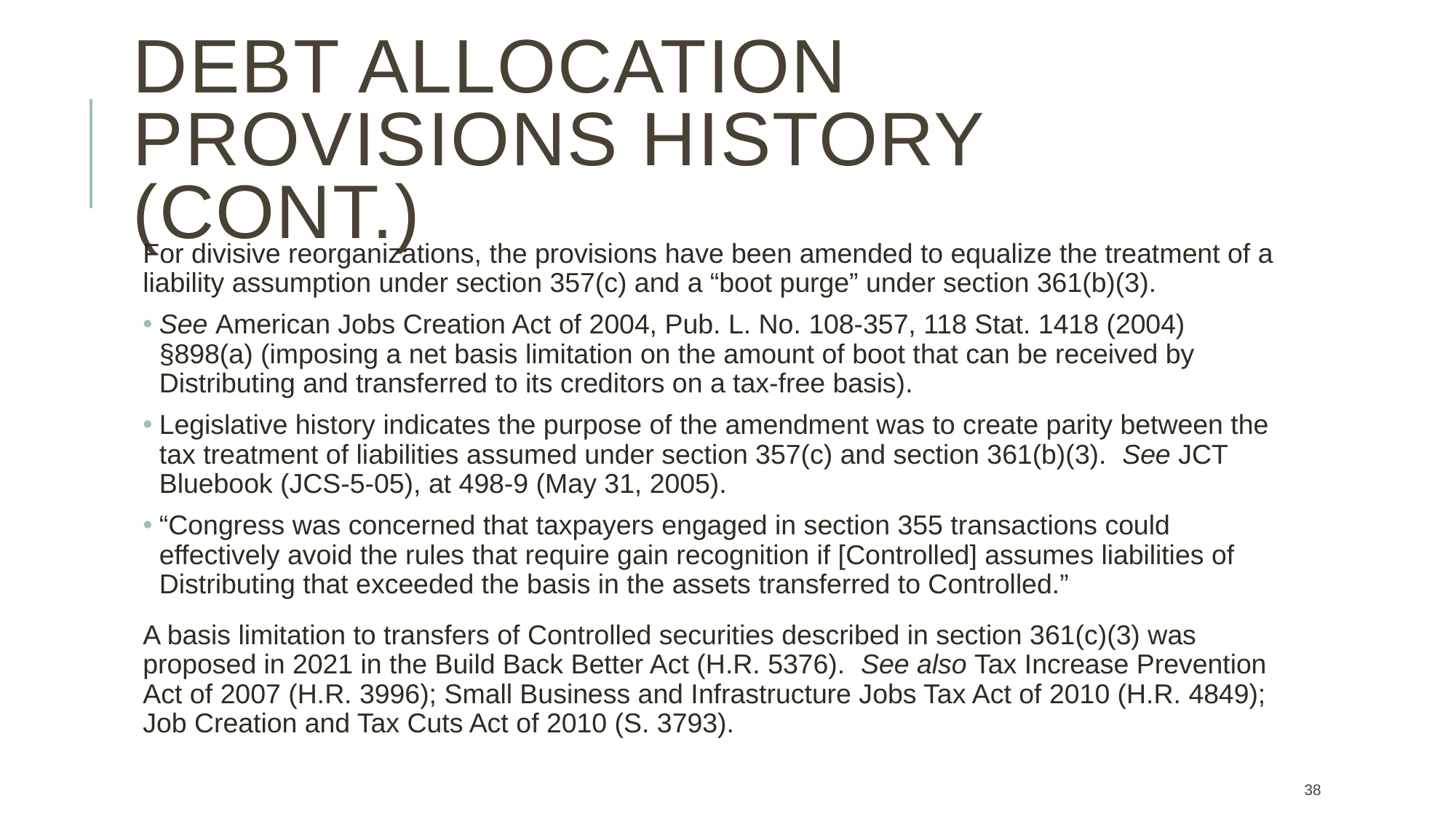

# Debt allocation Provisions History (Cont.)
For divisive reorganizations, the provisions have been amended to equalize the treatment of a liability assumption under section 357(c) and a “boot purge” under section 361(b)(3).
See American Jobs Creation Act of 2004, Pub. L. No. 108-357, 118 Stat. 1418 (2004) §898(a) (imposing a net basis limitation on the amount of boot that can be received by Distributing and transferred to its creditors on a tax-free basis).
Legislative history indicates the purpose of the amendment was to create parity between the tax treatment of liabilities assumed under section 357(c) and section 361(b)(3).  See JCT Bluebook (JCS-5-05), at 498-9 (May 31, 2005).
“Congress was concerned that taxpayers engaged in section 355 transactions could effectively avoid the rules that require gain recognition if [Controlled] assumes liabilities of Distributing that exceeded the basis in the assets transferred to Controlled.”
A basis limitation to transfers of Controlled securities described in section 361(c)(3) was proposed in 2021 in the Build Back Better Act (H.R. 5376).  See also Tax Increase Prevention Act of 2007 (H.R. 3996); Small Business and Infrastructure Jobs Tax Act of 2010 (H.R. 4849); Job Creation and Tax Cuts Act of 2010 (S. 3793).
38